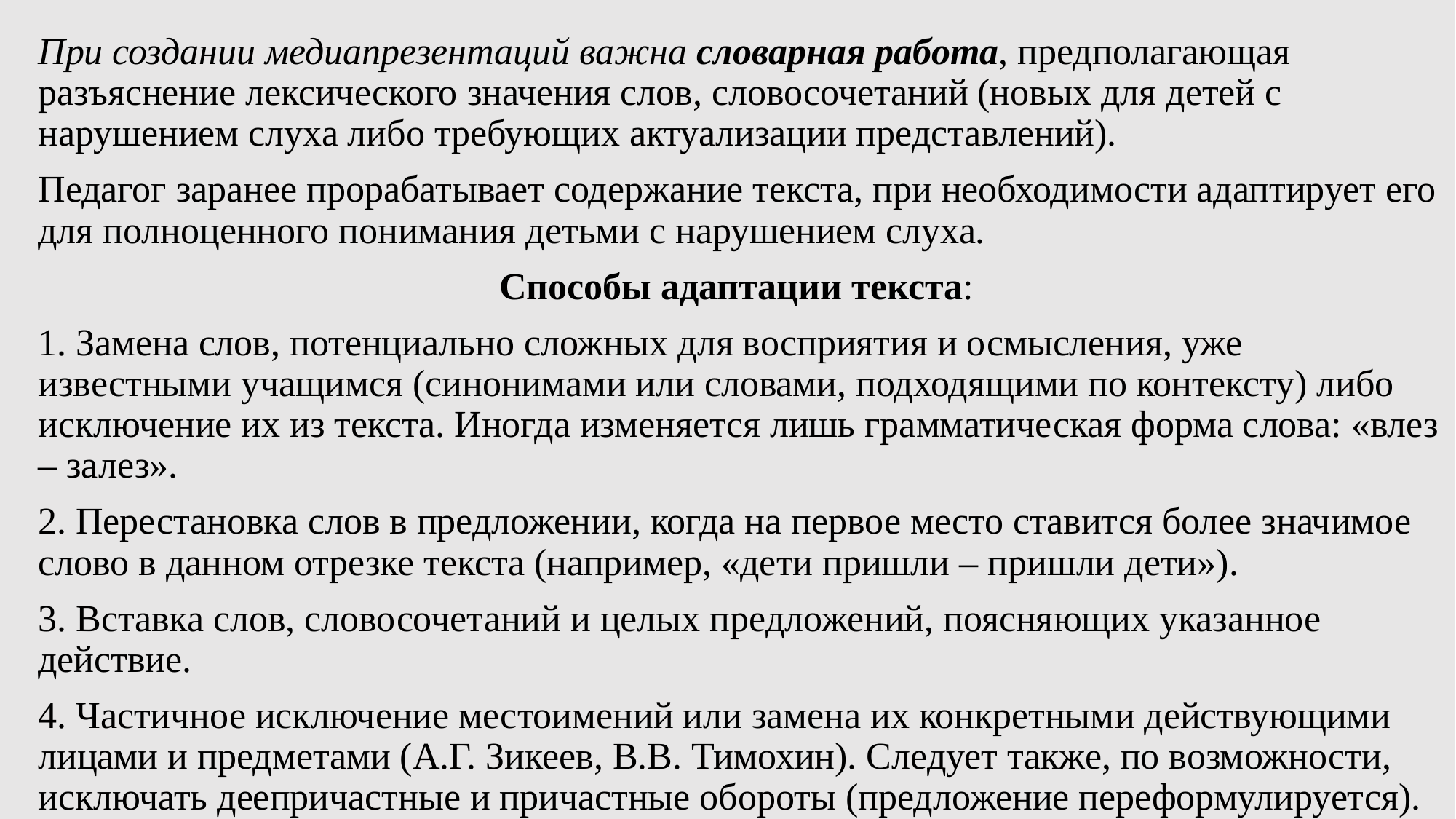

При создании медиапрезентаций важна словарная работа, предполагающая разъяснение лексического значения слов, словосочетаний (новых для детей с нарушением слуха либо требующих актуализации представлений).
Педагог заранее прорабатывает содержание текста, при необходимости адаптирует его для полноценного понимания детьми с нарушением слуха.
Способы адаптации текста:
 Замена слов, потенциально сложных для восприятия и осмысления, уже известными учащимся (синонимами или словами, подходящими по контексту) либо исключение их из текста. Иногда изменяется лишь грамматическая форма слова: «влез – залез».
 Перестановка слов в предложении, когда на первое место ставится более значимое слово в данном отрезке текста (например, «дети пришли – пришли дети»).
 Вставка слов, словосочетаний и целых предложений, поясняющих указанное действие.
 Частичное исключение местоимений или замена их конкретными действующими лицами и предметами (А.Г. Зикеев, В.В. Тимохин). Следует также, по возможности, исключать деепричастные и причастные обороты (предложение переформулируется).